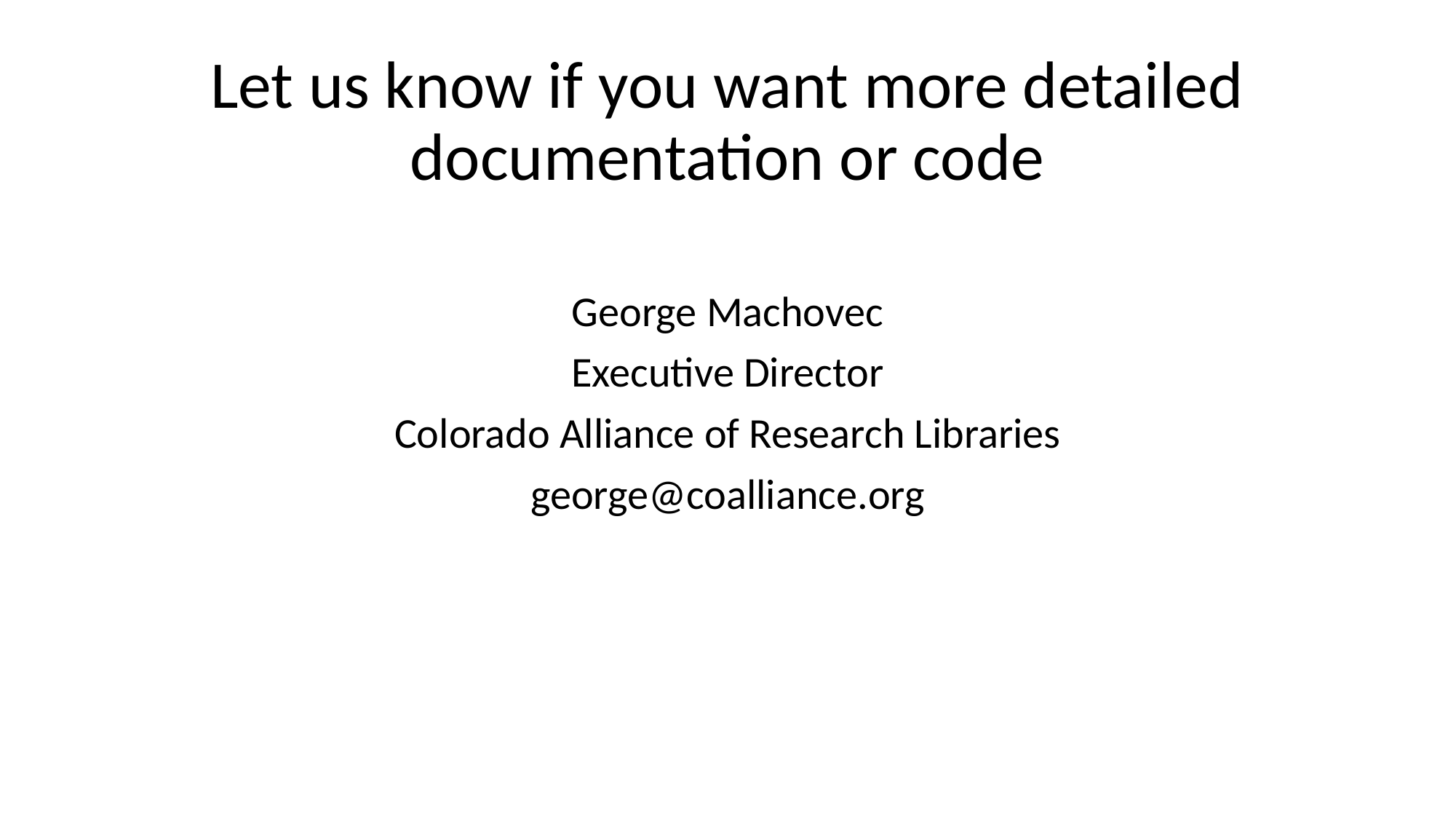

# Let us know if you want more detailed documentation or code

George Machovec
Executive Director
Colorado Alliance of Research Libraries
george@coalliance.org